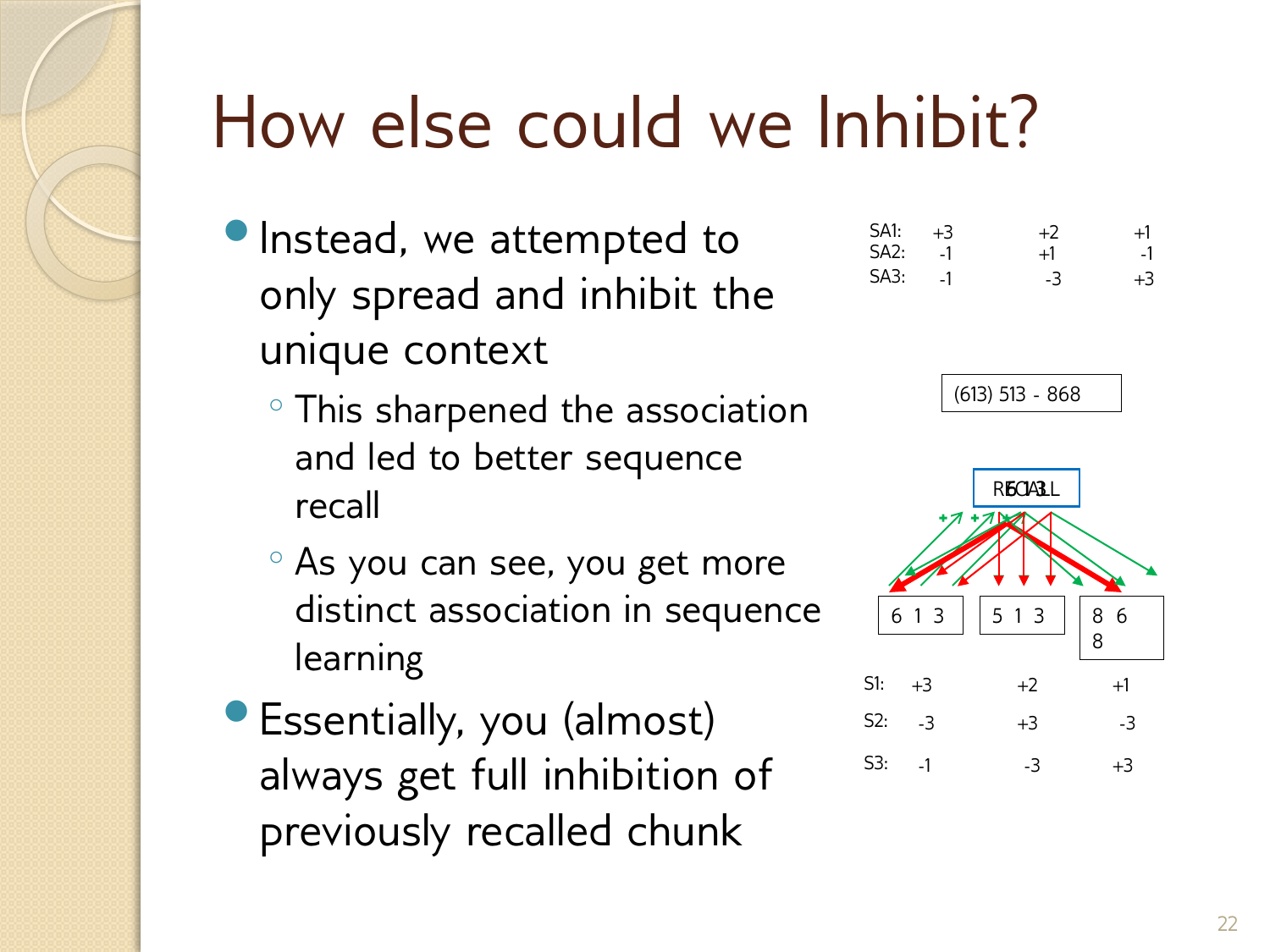

# How else could we Inhibit?
Instead, we attempted to only spread and inhibit the unique context
This sharpened the association and led to better sequence recall
As you can see, you get more distinct association in sequence learning
Essentially, you (almost) always get full inhibition of previously recalled chunk

SA1:
+3
+2
+1
SA2:
 -1
+1
 -1
SA3:
 -1
 -3
+3
(613) 513 - 868

6 1 3
5 1 3
RECALL

6  1  3
5  1  3
8  6  8
S1:
+3
+2
+1
S2:
 -3
+3
 -3
S3:
 -1
 -3
+3
22